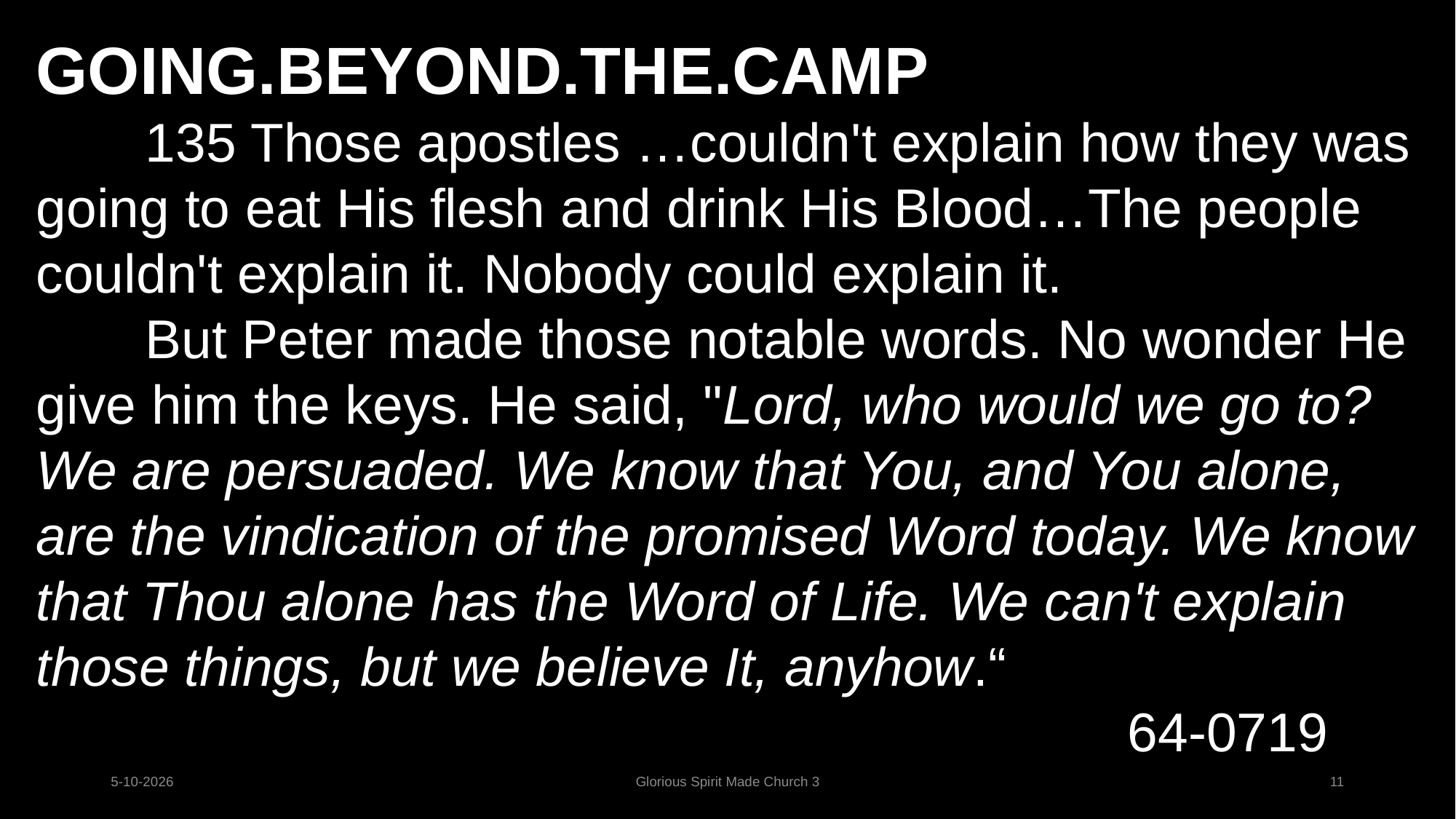

GOING.BEYOND.THE.CAMP
	135 Those apostles …couldn't explain how they was going to eat His flesh and drink His Blood…The people couldn't explain it. Nobody could explain it.
	But Peter made those notable words. No wonder He give him the keys. He said, "Lord, who would we go to? We are persuaded. We know that You, and You alone, are the vindication of the promised Word today. We know that Thou alone has the Word of Life. We can't explain those things, but we believe It, anyhow.“
										64-0719
5-10-2026
Glorious Spirit Made Church 3
11